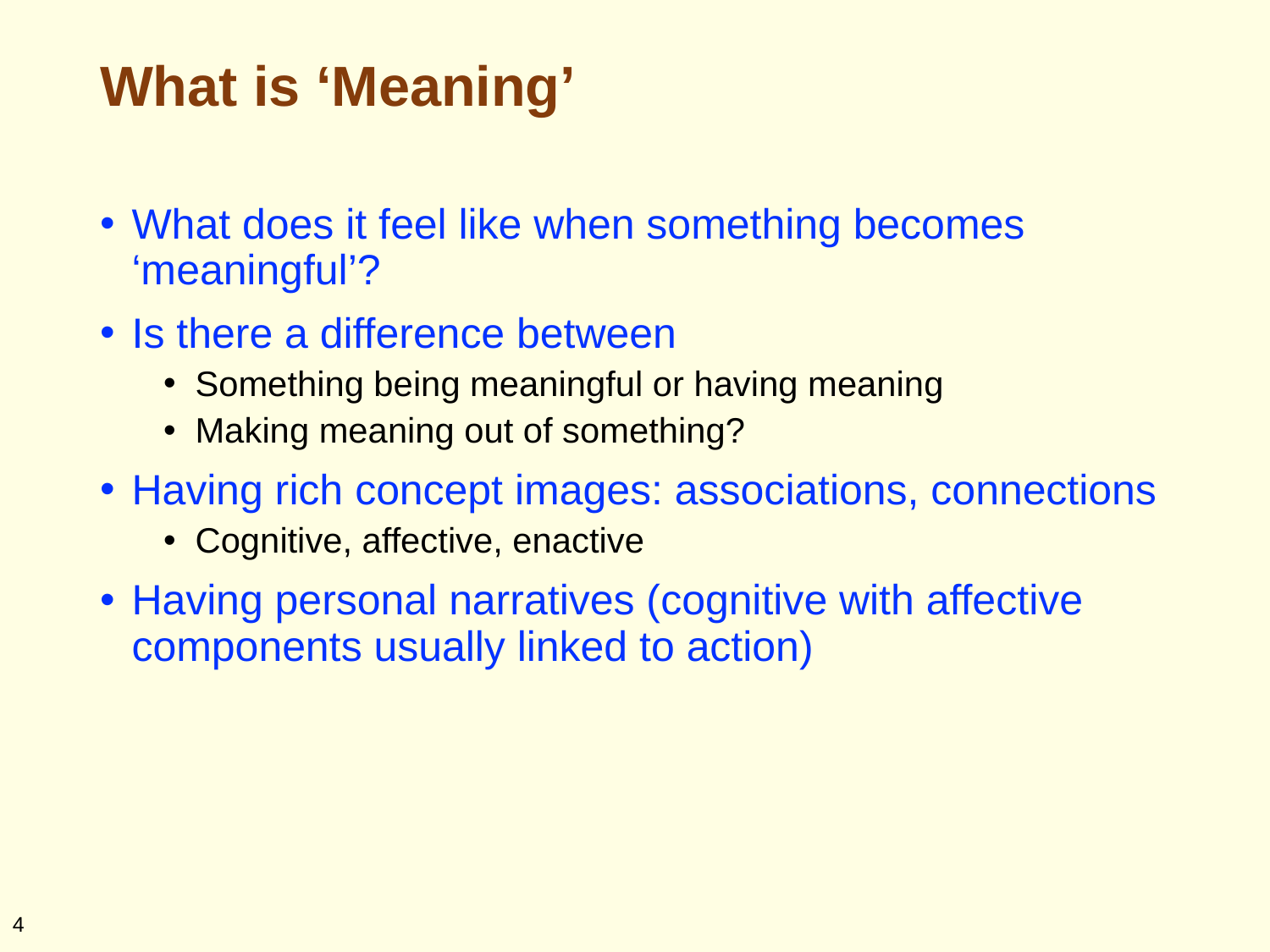

# What is ‘Meaning’
What does it feel like when something becomes ‘meaningful’?
Is there a difference between
Something being meaningful or having meaning
Making meaning out of something?
Having rich concept images: associations, connections
Cognitive, affective, enactive
Having personal narratives (cognitive with affective components usually linked to action)